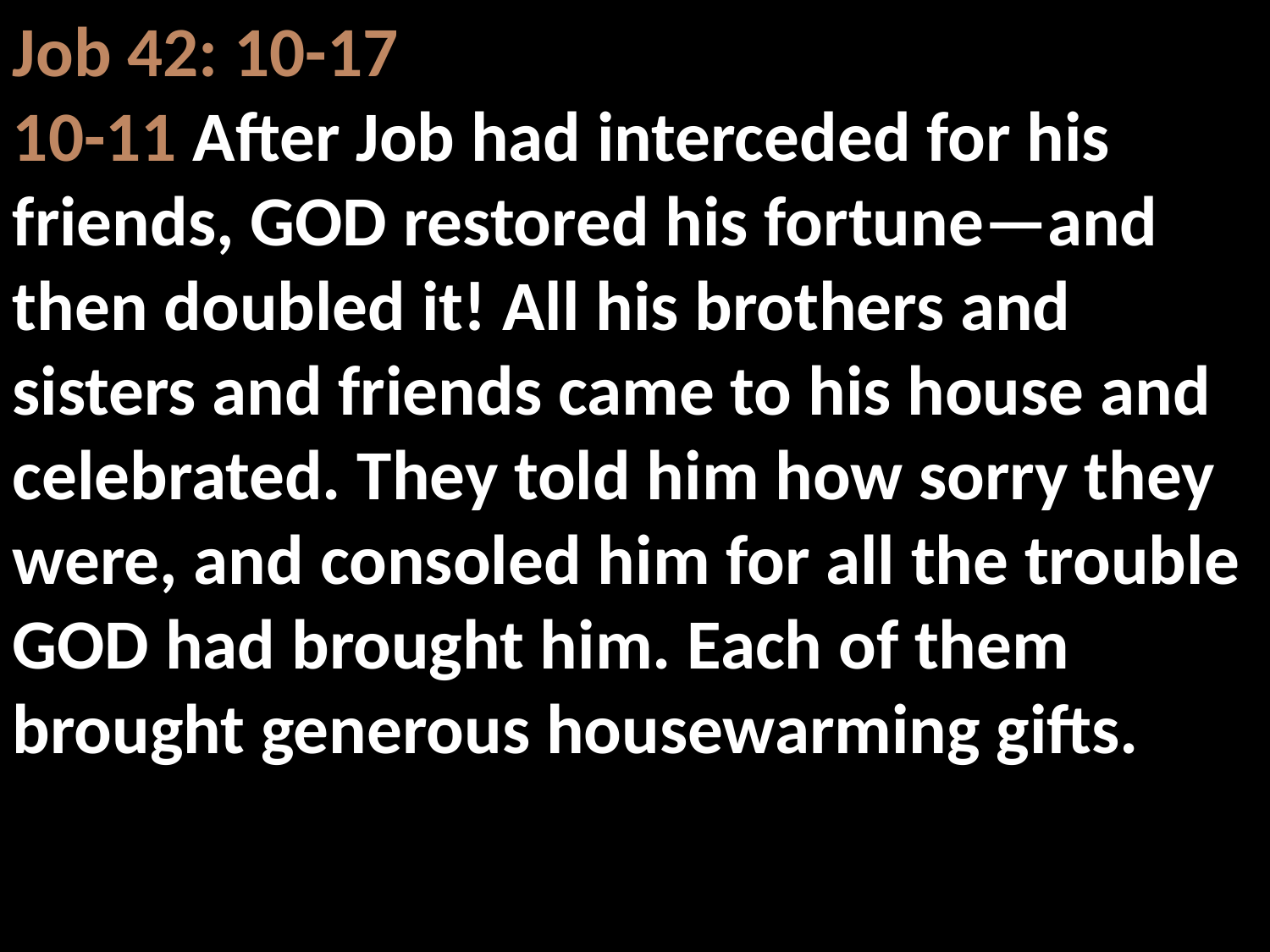

Job 42: 10-17
10-11 After Job had interceded for his friends, GOD restored his fortune—and then doubled it! All his brothers and sisters and friends came to his house and celebrated. They told him how sorry they were, and consoled him for all the trouble GOD had brought him. Each of them brought generous housewarming gifts.